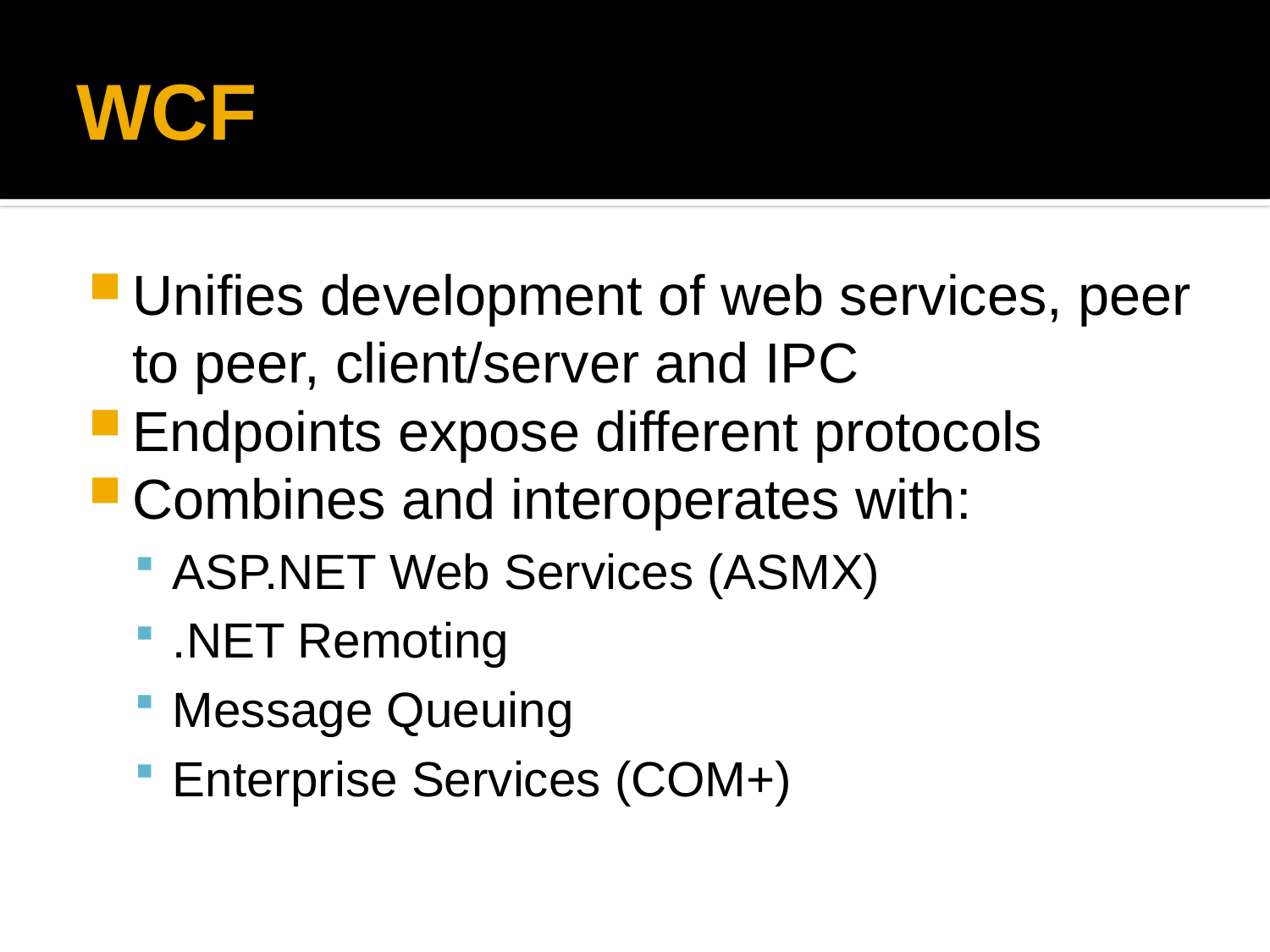

# WCF
Unifies development of web services, peer to peer, client/server and IPC
Endpoints expose different protocols
Combines and interoperates with:
ASP.NET Web Services (ASMX)
.NET Remoting
Message Queuing
Enterprise Services (COM+)